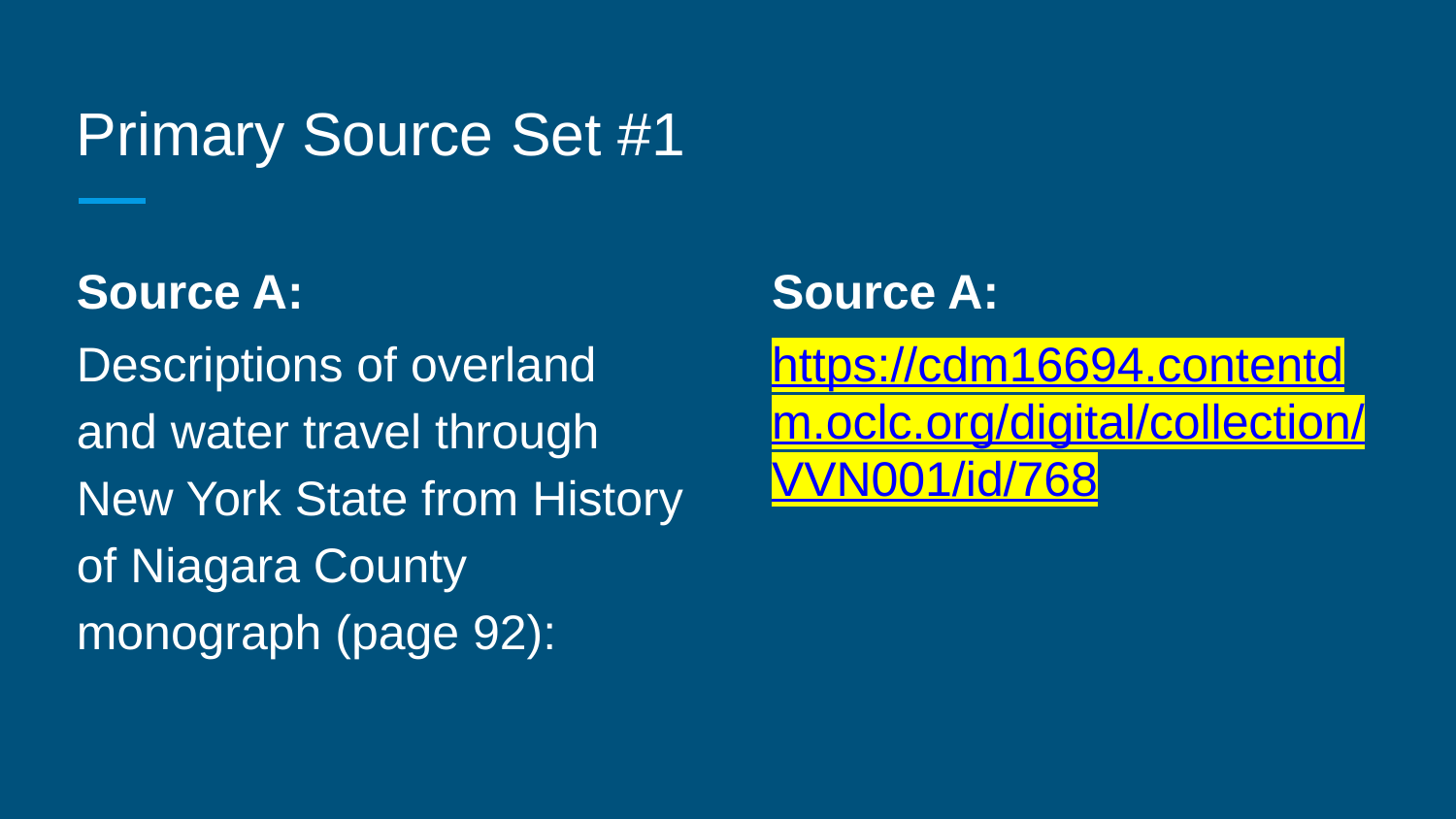

# Primary Source Set #1
Source A:
Descriptions of overland and water travel through New York State from History of Niagara County monograph (page 92):

Source A:
https://cdm16694.contentdm.oclc.org/digital/collection/VVN001/id/768